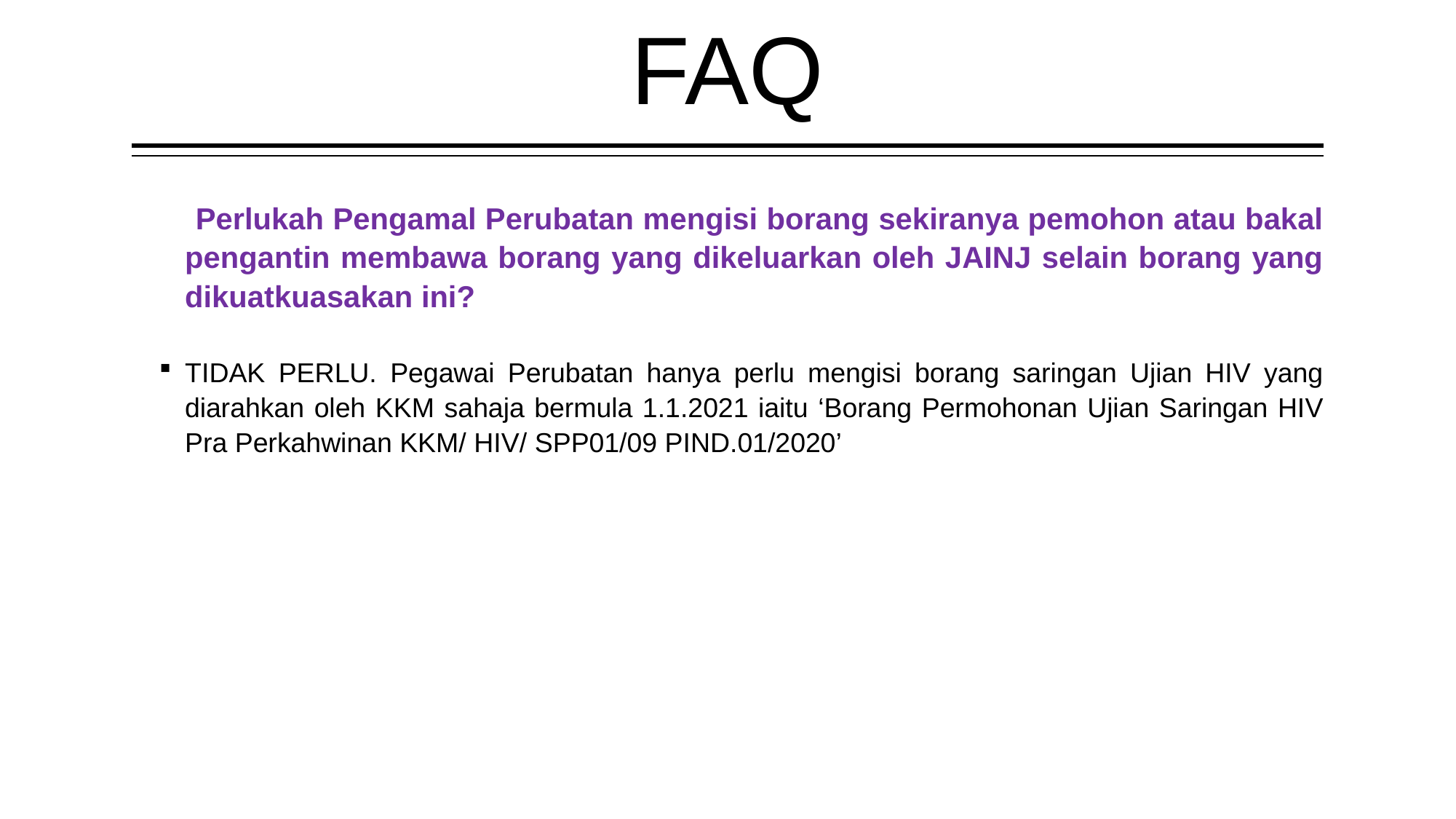

# FAQ
       Perlukah Pengamal Perubatan mengisi borang sekiranya pemohon atau bakal pengantin membawa borang yang dikeluarkan oleh JAINJ selain borang yang dikuatkuasakan ini?
TIDAK PERLU. Pegawai Perubatan hanya perlu mengisi borang saringan Ujian HIV yang diarahkan oleh KKM sahaja bermula 1.1.2021 iaitu ‘Borang Permohonan Ujian Saringan HIV Pra Perkahwinan KKM/ HIV/ SPP01/09 PIND.01/2020’